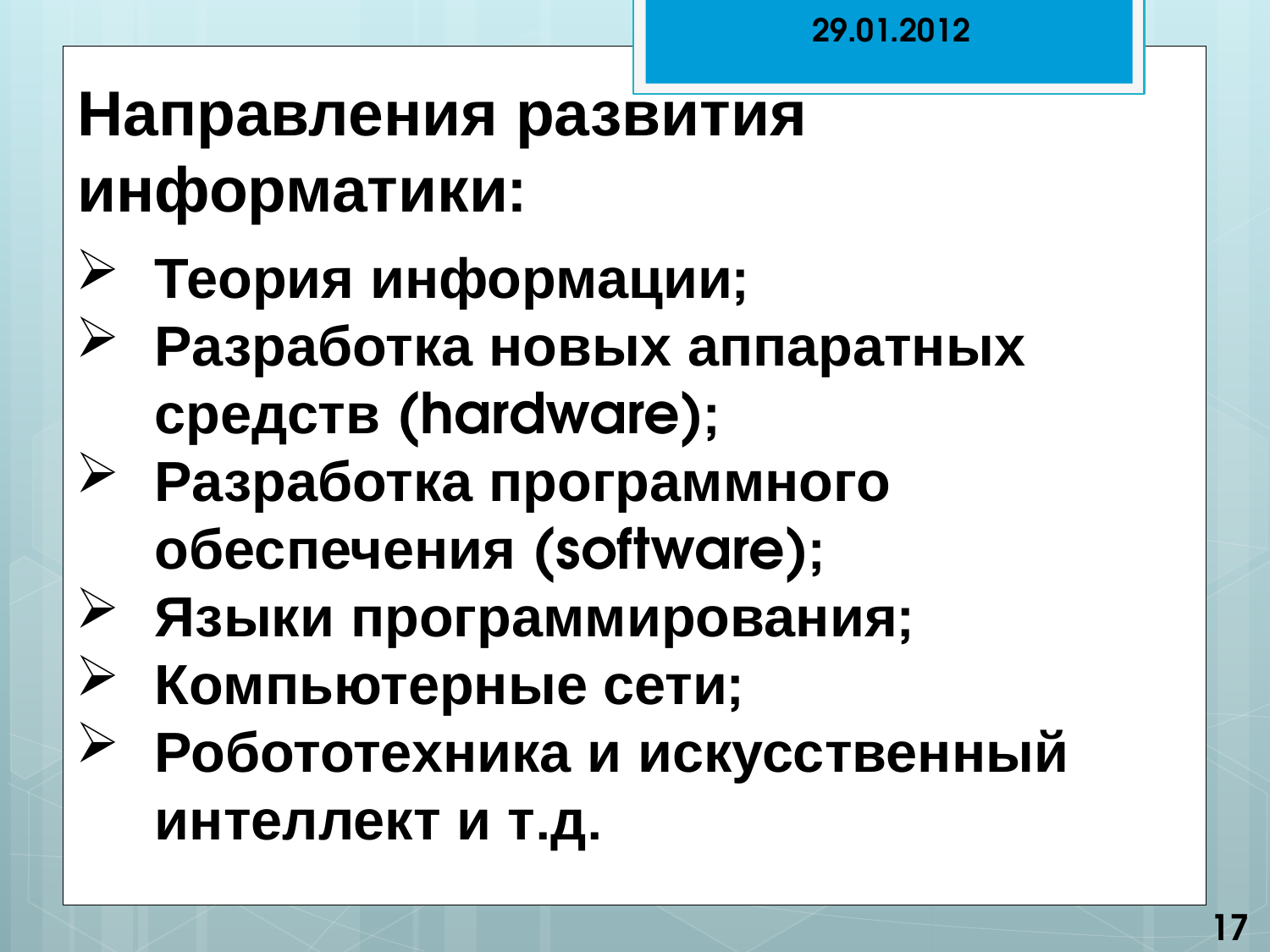

29.01.2012
Направления развития информатики:
Теория информации;
Разработка новых аппаратных средств (hardware);
Разработка программного обеспечения (software);
Языки программирования;
Компьютерные сети;
Робототехника и искусственный интеллект и т.д.

17